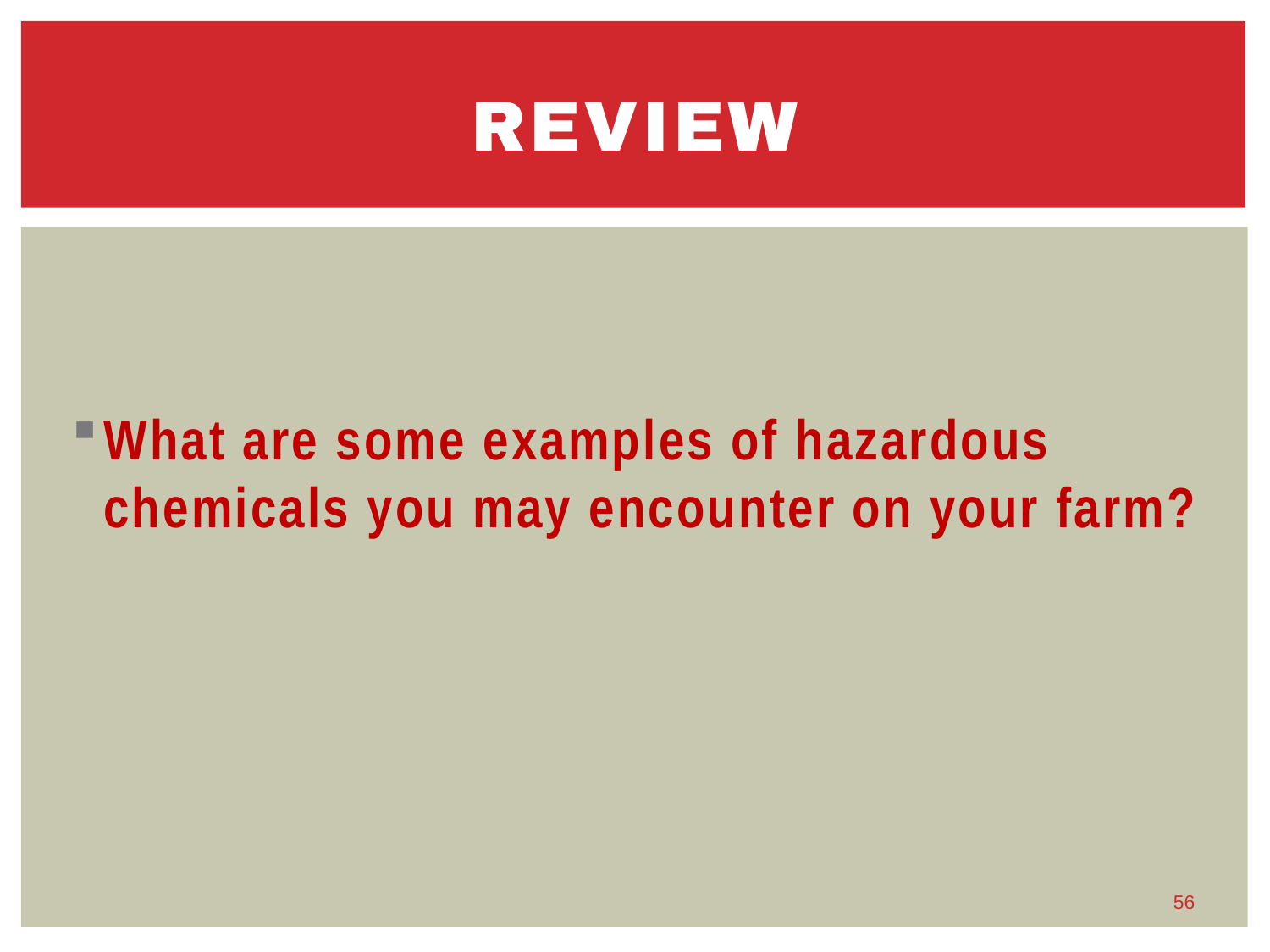

# review

What are some examples of hazardous chemicals you may encounter on your farm?

56